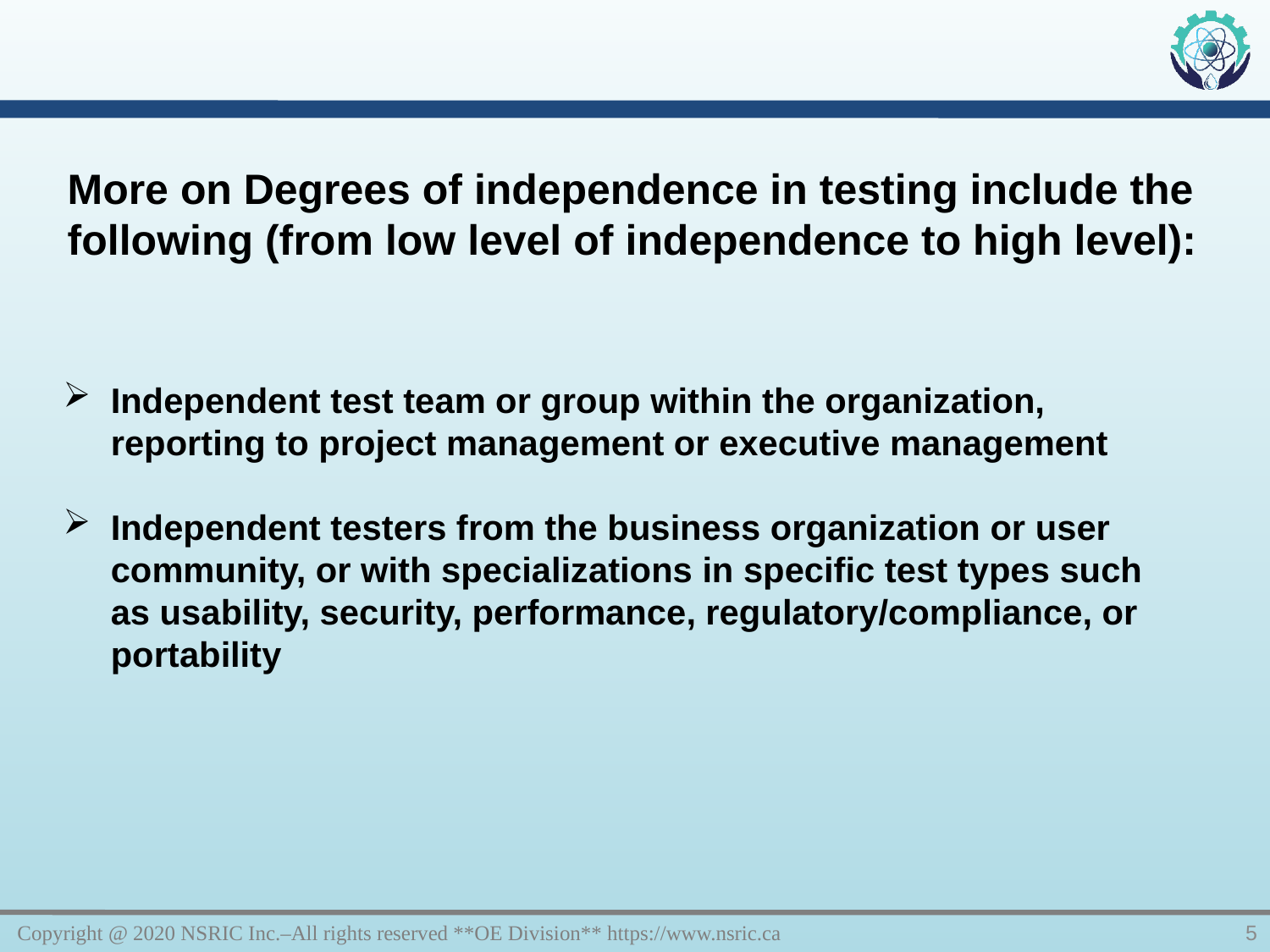

More on Degrees of independence in testing include the following (from low level of independence to high level):
Independent test team or group within the organization, reporting to project management or executive management

Independent testers from the business organization or user community, or with specializations in specific test types such as usability, security, performance, regulatory/compliance, or portability
Copyright @ 2020 NSRIC Inc.–All rights reserved **OE Division** https://www.nsric.ca
5